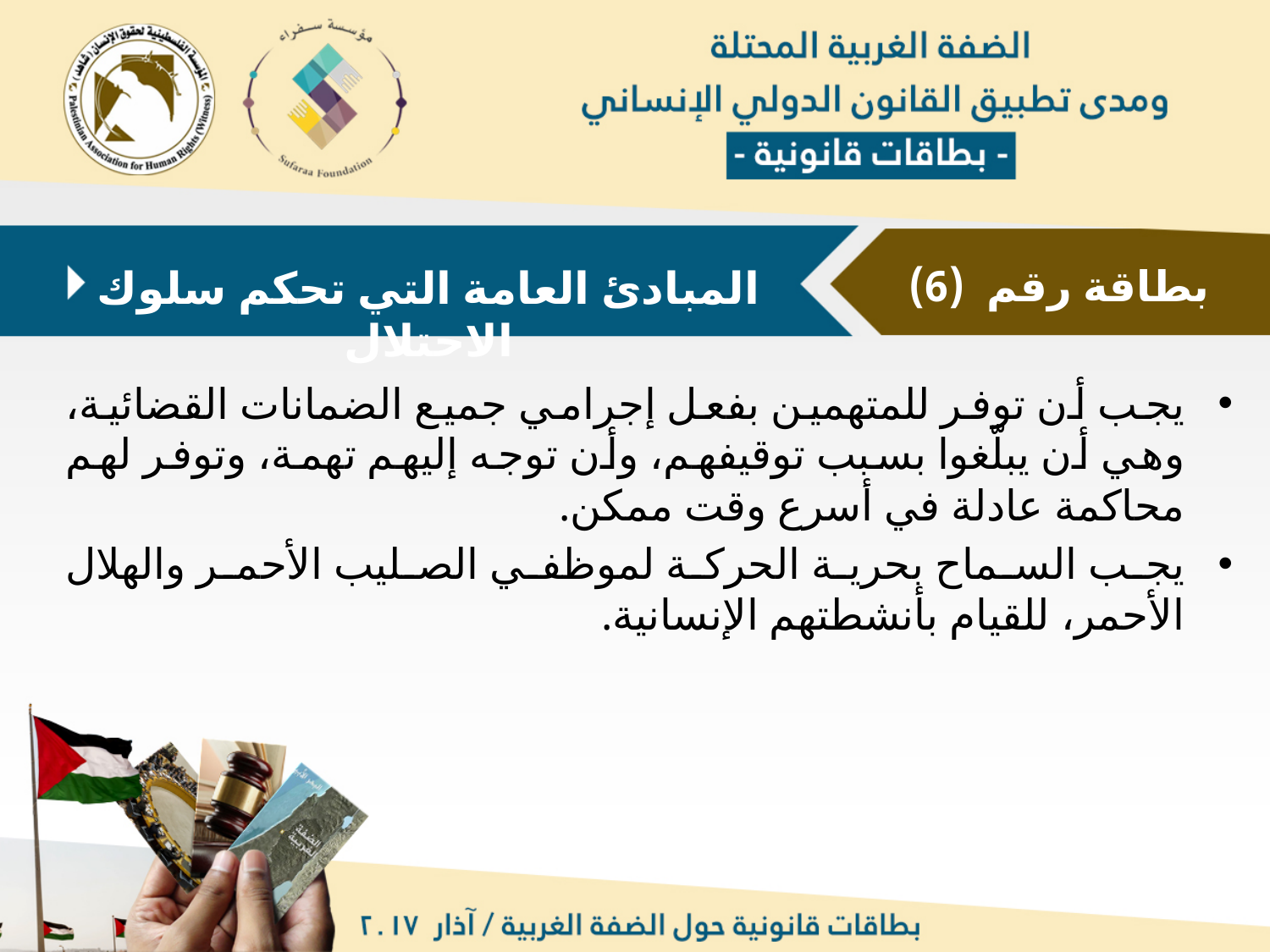

بطاقة رقم  (6)
المبادئ العامة التي تحكم سلوك الاحتلال
يجب أن توفر للمتهمين بفعل إجرامي جميع الضمانات القضائية، وهي أن يبلّغوا بسبب توقيفهم، وأن توجه إليهم تهمة، وتوفر لهم محاكمة عادلة في أسرع وقت ممكن.
يجب السماح بحرية الحركة لموظفي الصليب الأحمر والهلال الأحمر، للقيام بأنشطتهم الإنسانية.